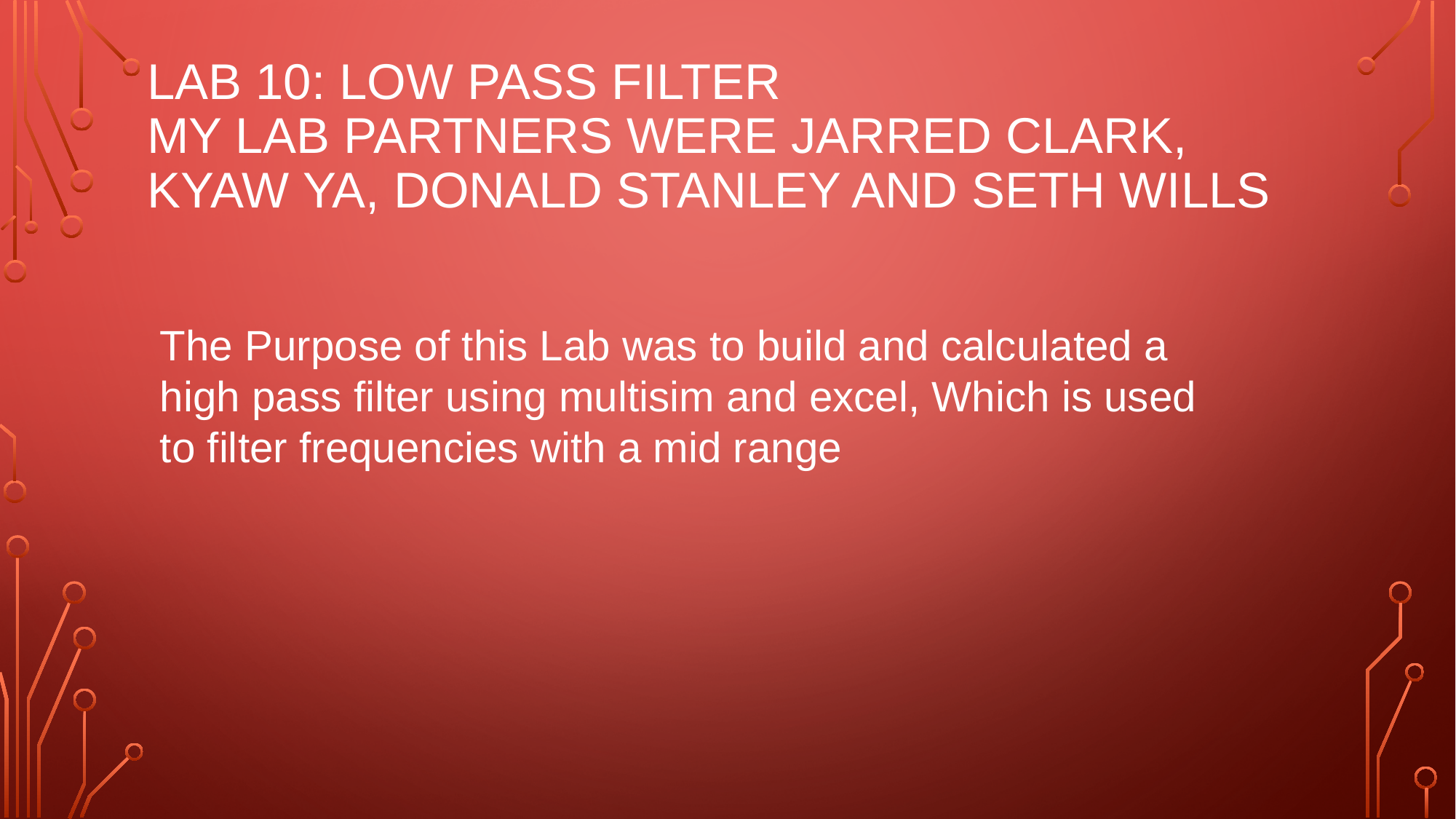

# Lab 10: Low pass filter My Lab Partners were Jarred Clark, kyaw ya, Donald Stanley and Seth wills
The Purpose of this Lab was to build and calculated a high pass filter using multisim and excel, Which is used to filter frequencies with a mid range